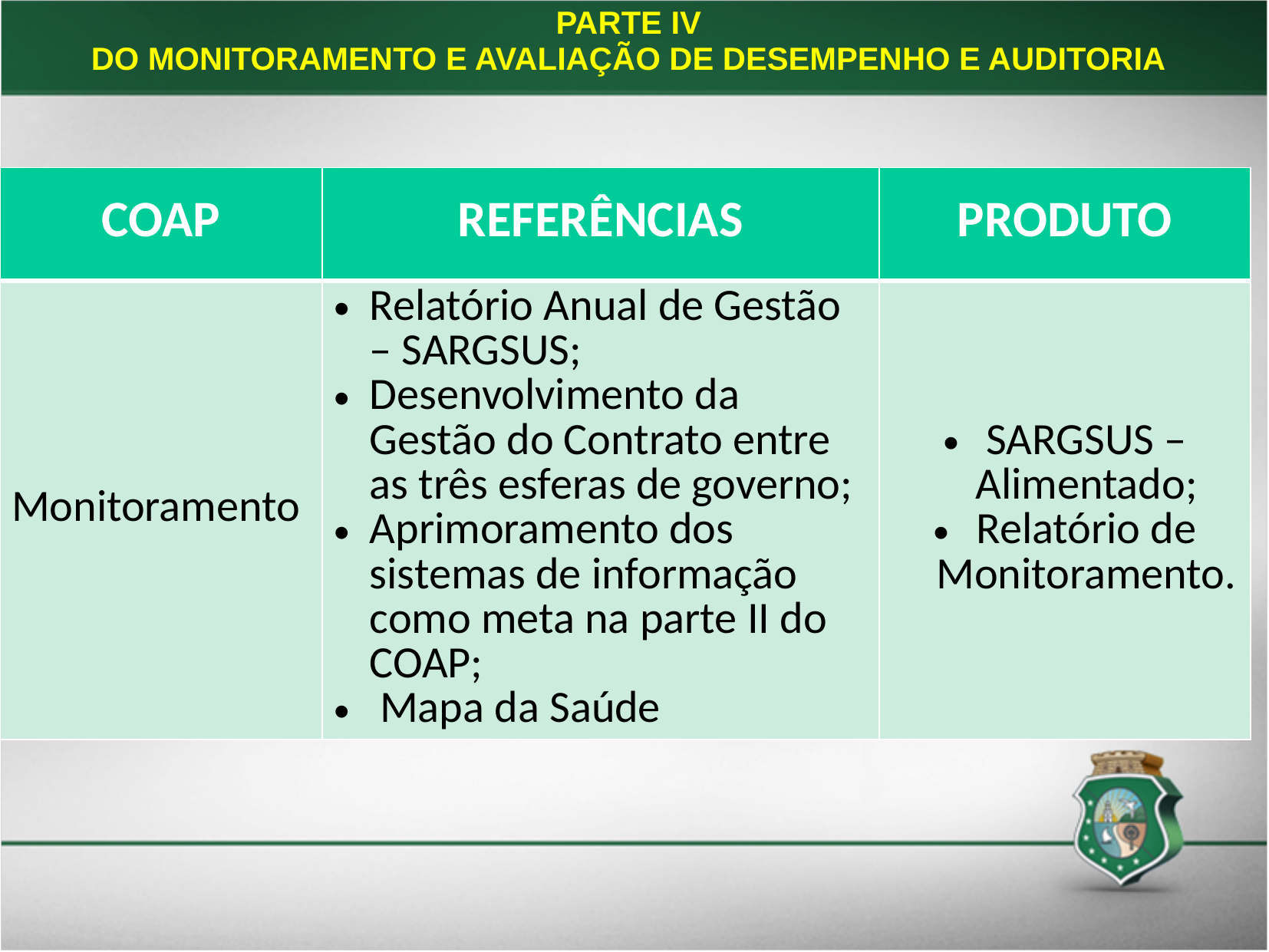

PARTE IV
DO MONITORAMENTO E AVALIAÇÃO DE DESEMPENHO E AUDITORIA
| COAP | REFERÊNCIAS | PRODUTO |
| --- | --- | --- |
| Monitoramento | Relatório Anual de Gestão – SARGSUS; Desenvolvimento da Gestão do Contrato entre as três esferas de governo; Aprimoramento dos sistemas de informação como meta na parte II do COAP; Mapa da Saúde | SARGSUS – Alimentado; Relatório de Monitoramento. |